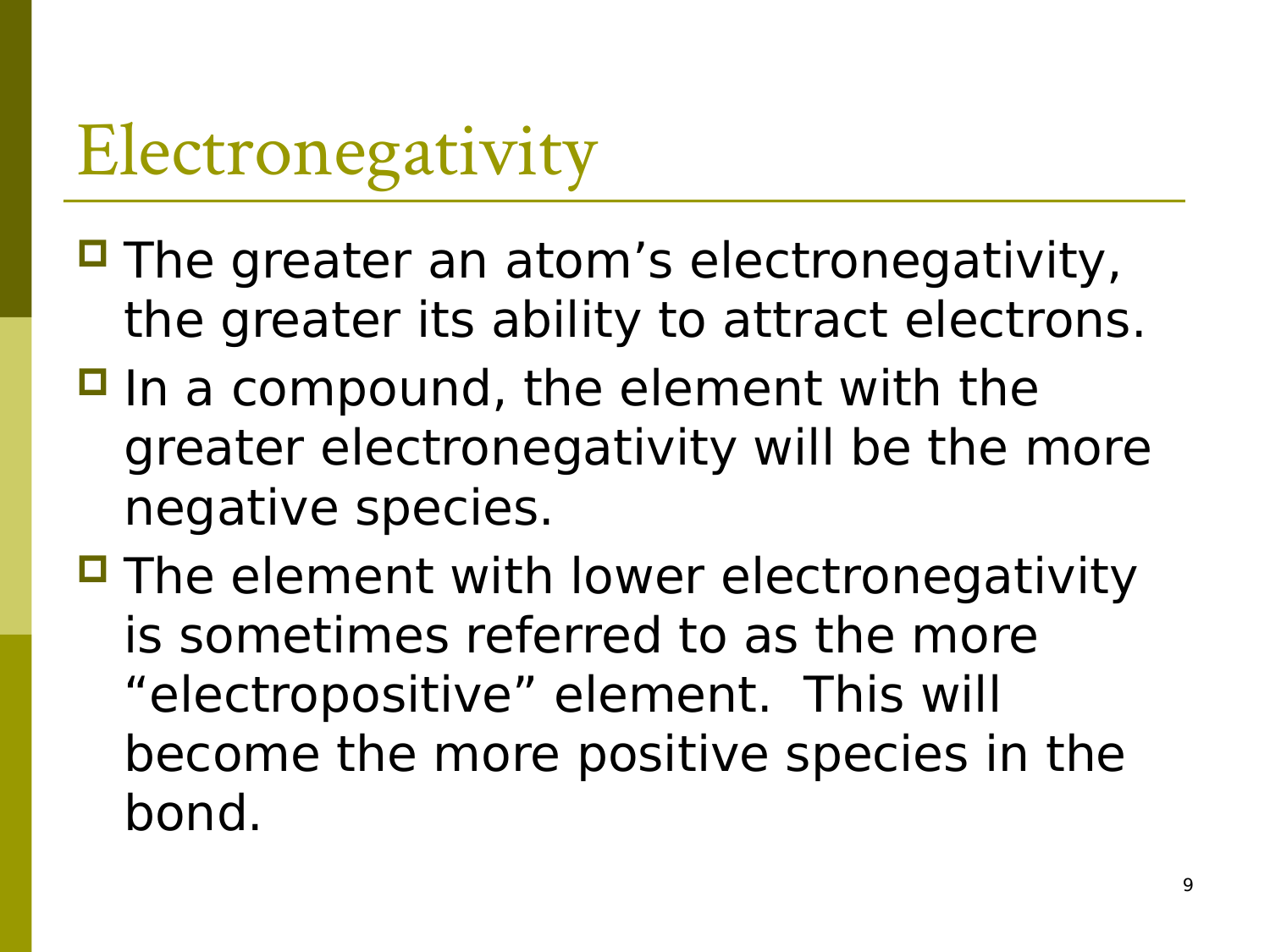

# Electronegativity
The greater an atom’s electronegativity, the greater its ability to attract electrons.
In a compound, the element with the greater electronegativity will be the more negative species.
The element with lower electronegativity is sometimes referred to as the more “electropositive” element.  This will become the more positive species in the bond.

9